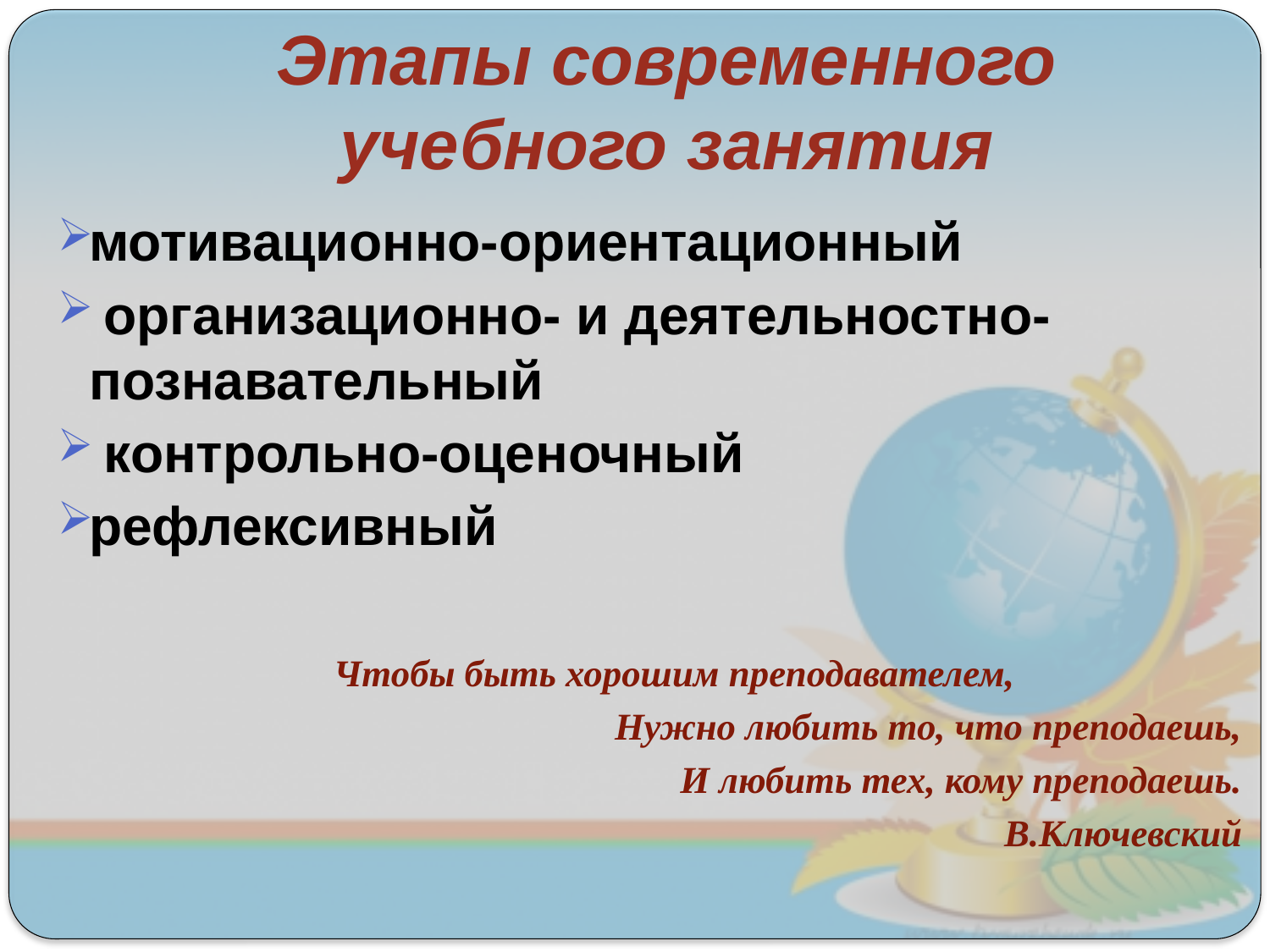

# Этапы современного учебного занятия
мотивационно-ориентационный
 организационно- и деятельностно-познавательный
 контрольно-оценочный
рефлексивный
                             Чтобы быть хорошим преподавателем,
Нужно любить то, что преподаешь,
И любить тех, кому преподаешь.
                              В.Ключевский